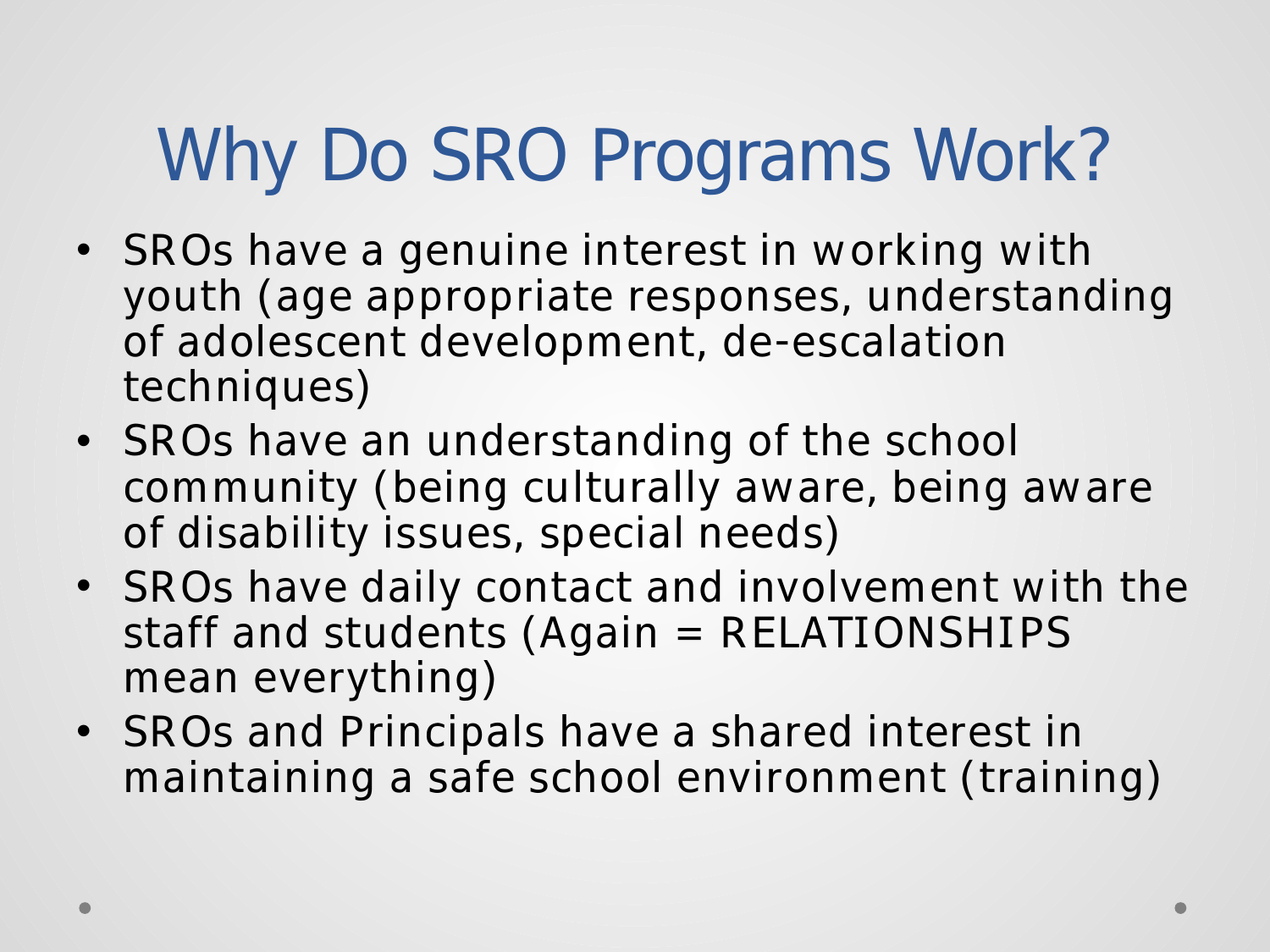

# Why Do SRO Programs Work?
SROs have a genuine interest in working with youth (age appropriate responses, understanding of adolescent development, de-escalation techniques)
SROs have an understanding of the school community (being culturally aware, being aware of disability issues, special needs)
SROs have daily contact and involvement with the staff and students (Again = RELATIONSHIPS mean everything)
SROs and Principals have a shared interest in maintaining a safe school environment (training)